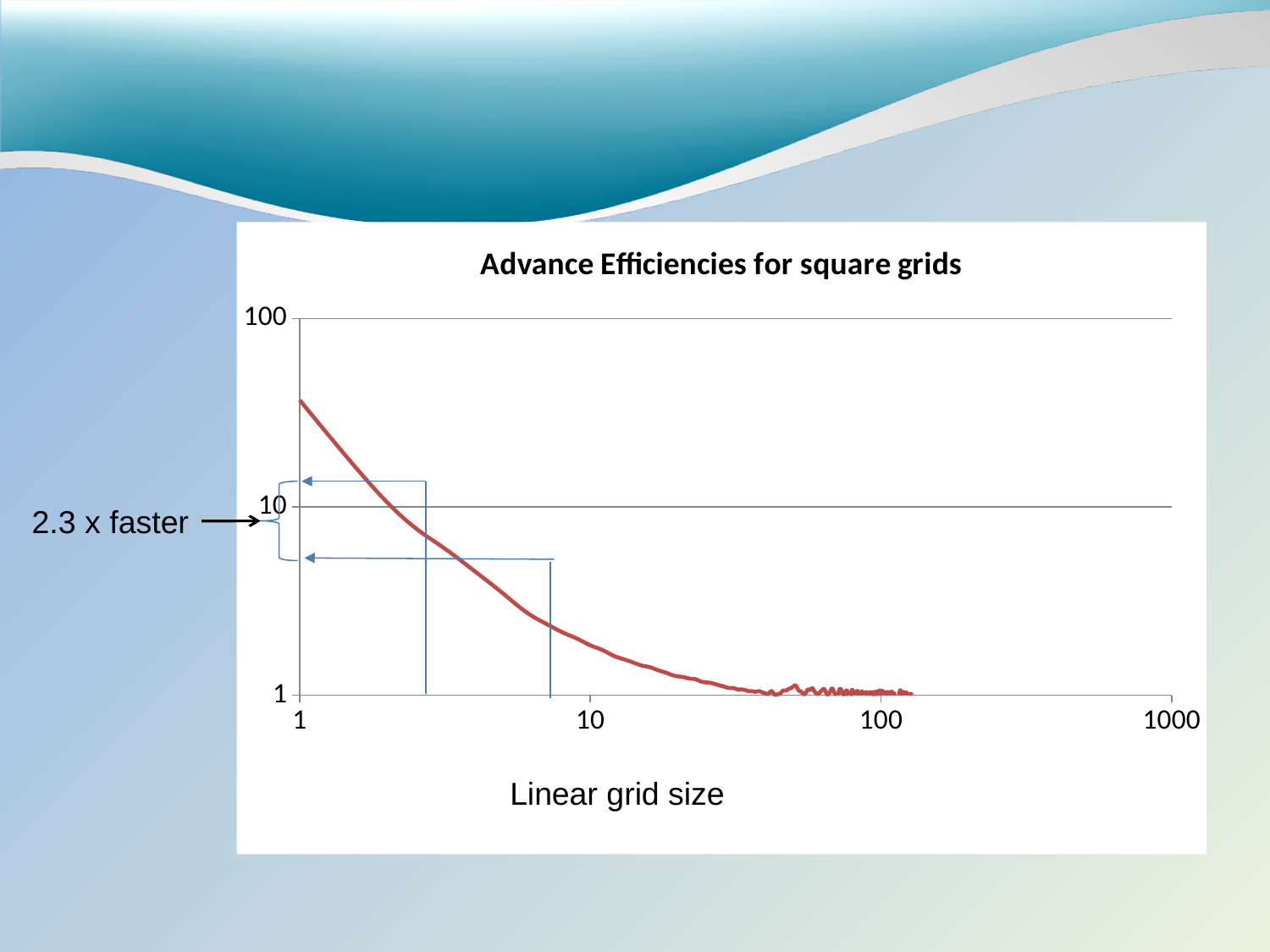

#

### Chart: Advance Efficiencies for square grids

| Category | Scaled Time for NxN grid |
|---|---|
2.3 x faster
Linear grid size